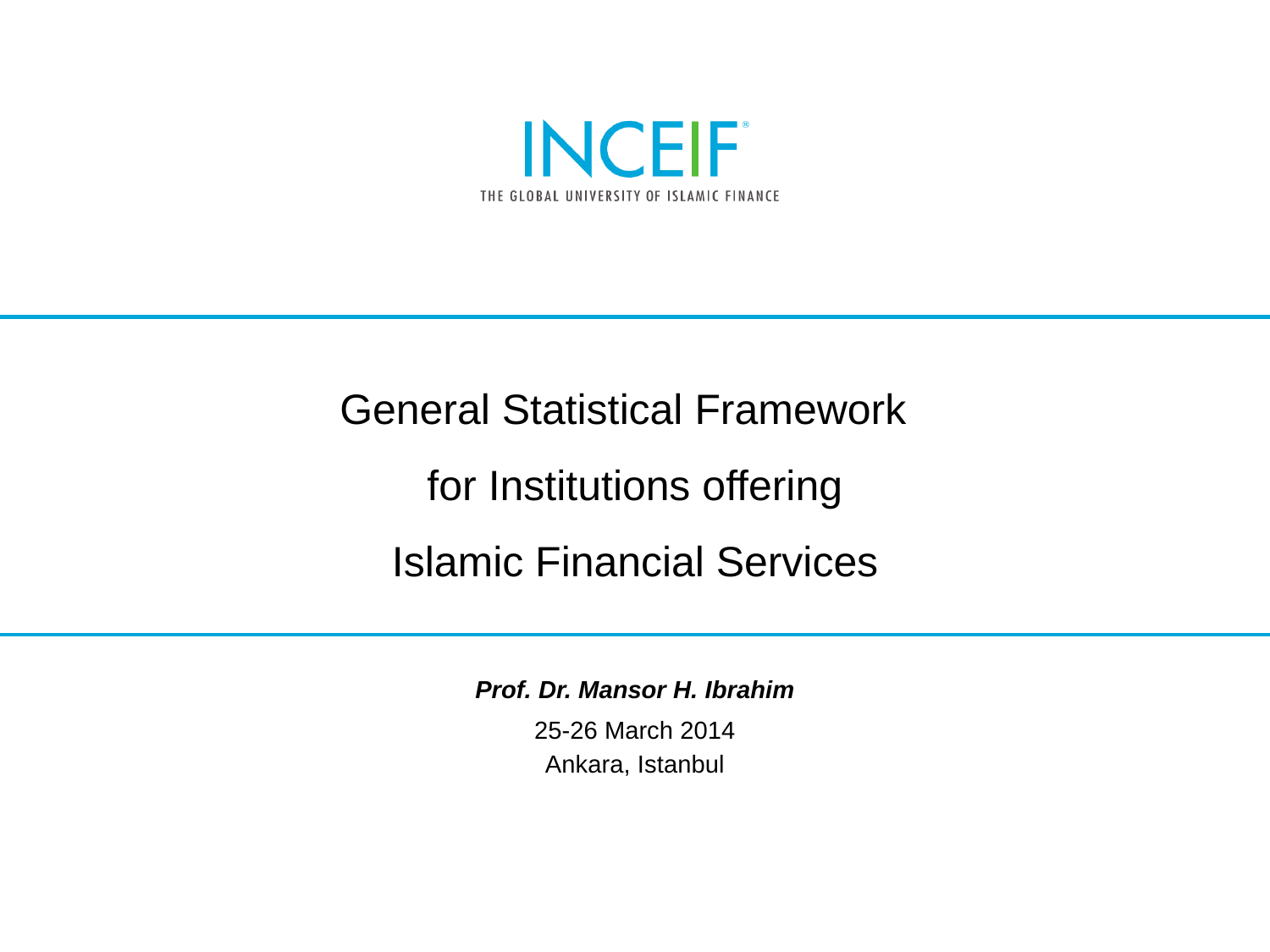

# General Statistical Framework for Institutions offering Islamic Financial Services
Prof. Dr. Mansor H. Ibrahim
25-26 March 2014
Ankara, Istanbul